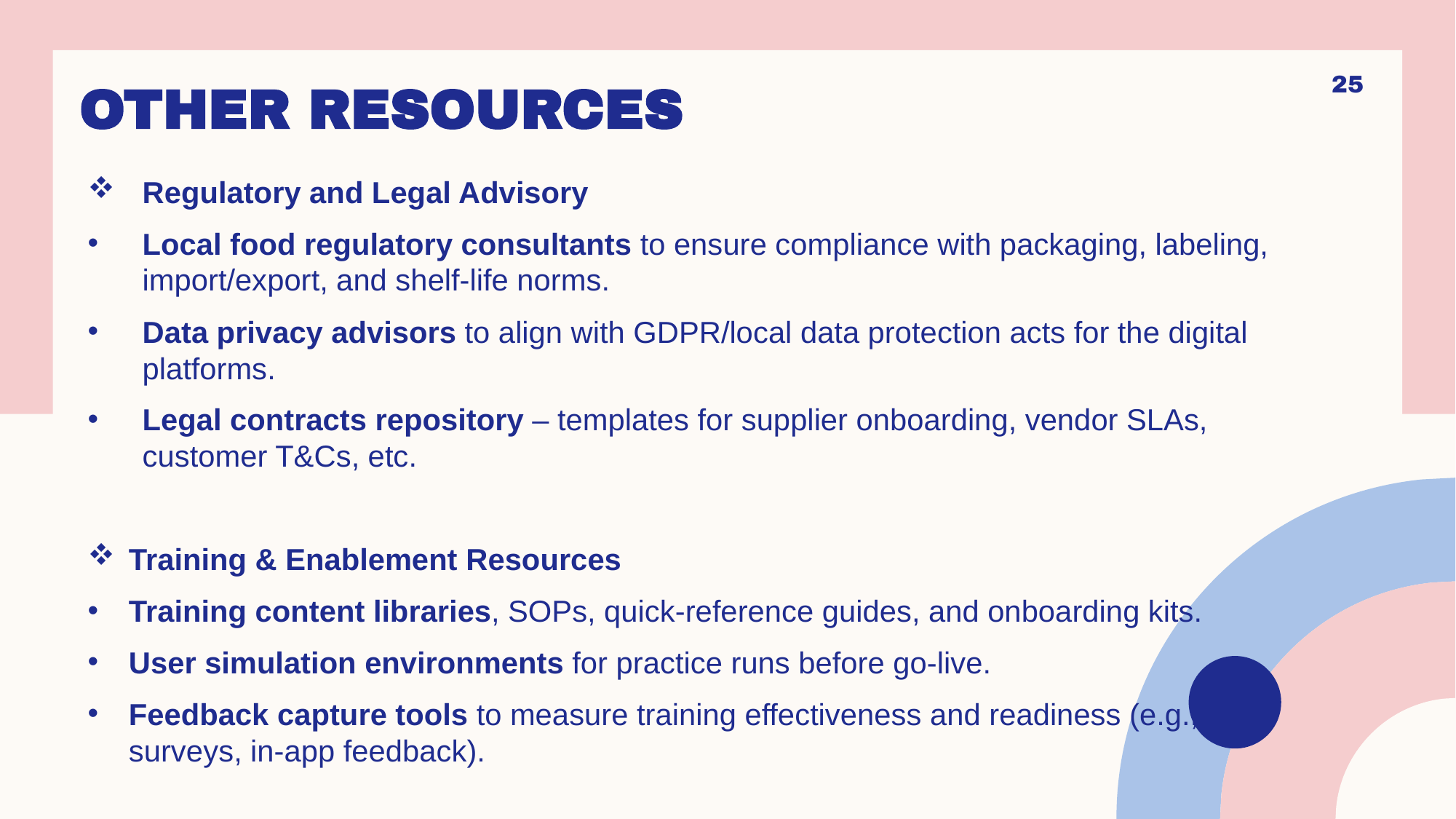

25
# Other Resources
Regulatory and Legal Advisory
Local food regulatory consultants to ensure compliance with packaging, labeling, import/export, and shelf-life norms.
Data privacy advisors to align with GDPR/local data protection acts for the digital platforms.
Legal contracts repository – templates for supplier onboarding, vendor SLAs, customer T&Cs, etc.

Training & Enablement Resources
Training content libraries, SOPs, quick-reference guides, and onboarding kits.
User simulation environments for practice runs before go-live.
Feedback capture tools to measure training effectiveness and readiness (e.g., LMS surveys, in-app feedback).